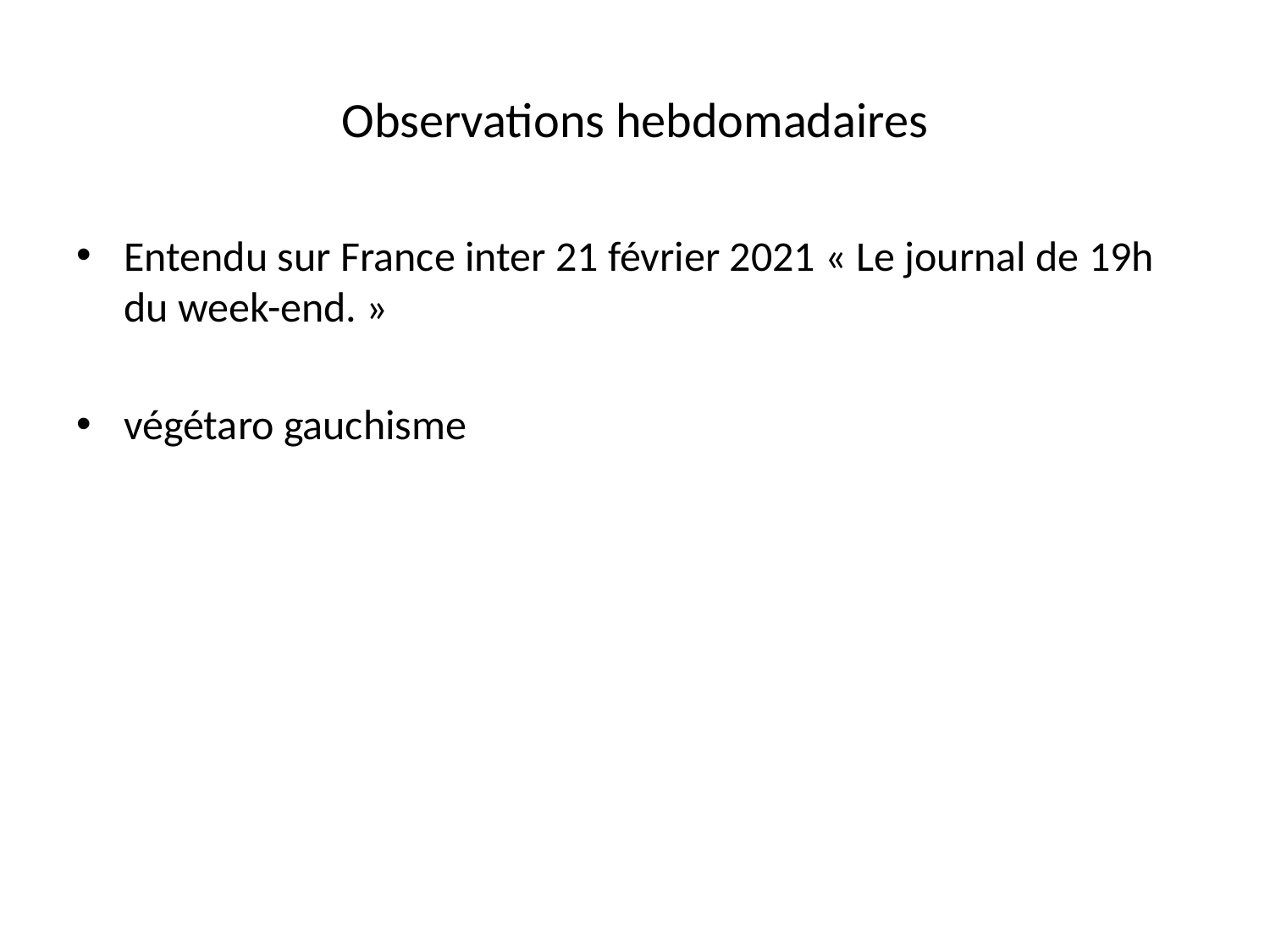

# Observations hebdomadaires
Entendu sur France inter 21 février 2021 « Le journal de 19h du week-end. »

végétaro gauchisme